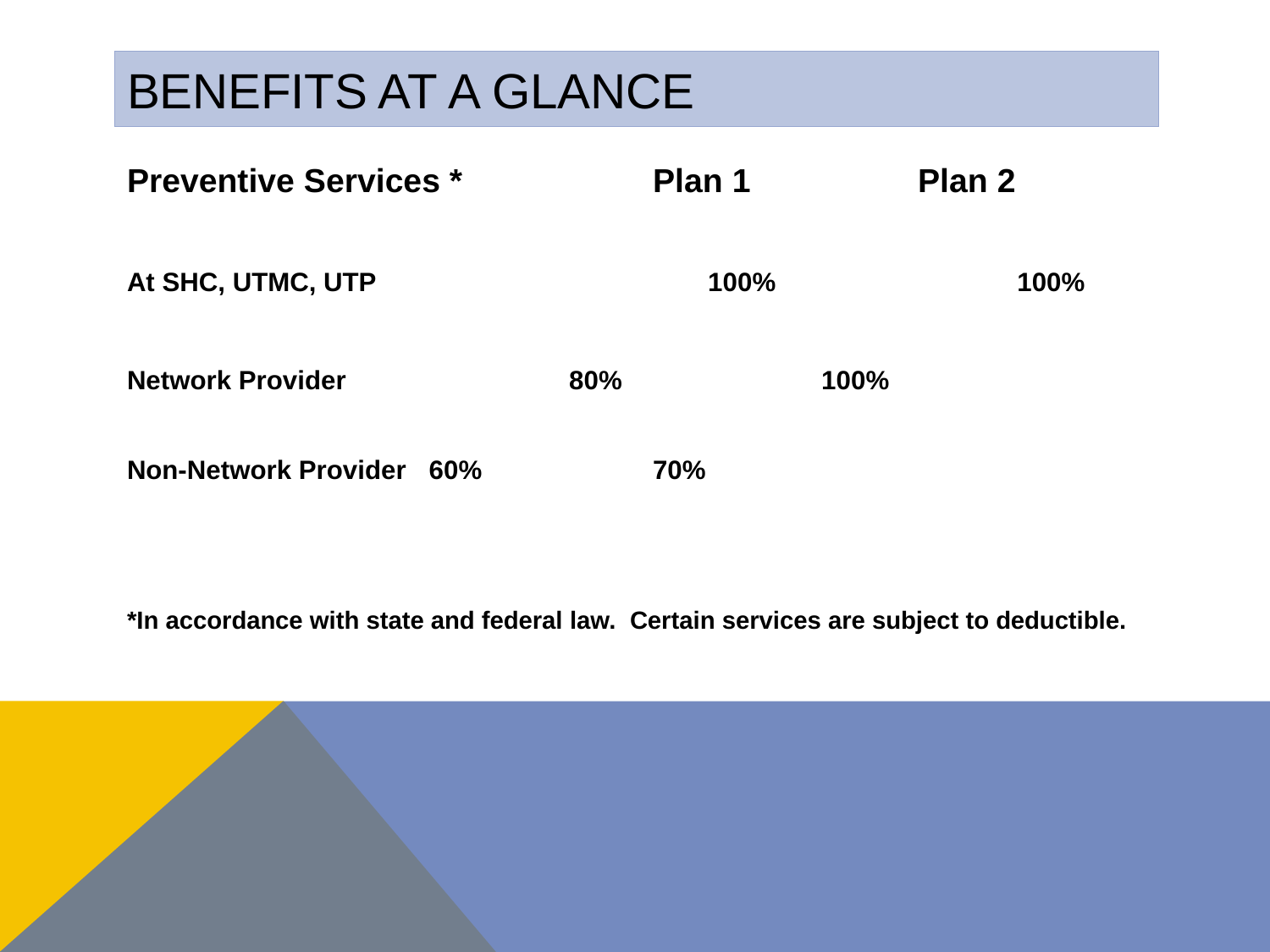

# Benefits at A Glance
Preventive Services *		Plan 1                  Plan 2

At SHC, UTMC, UTP                                             100%     	                 100%

Network Provider 		                     80%                           100%

Non-Network Provider 			  60%		70%

*In accordance with state and federal law.  Certain services are subject to deductible.